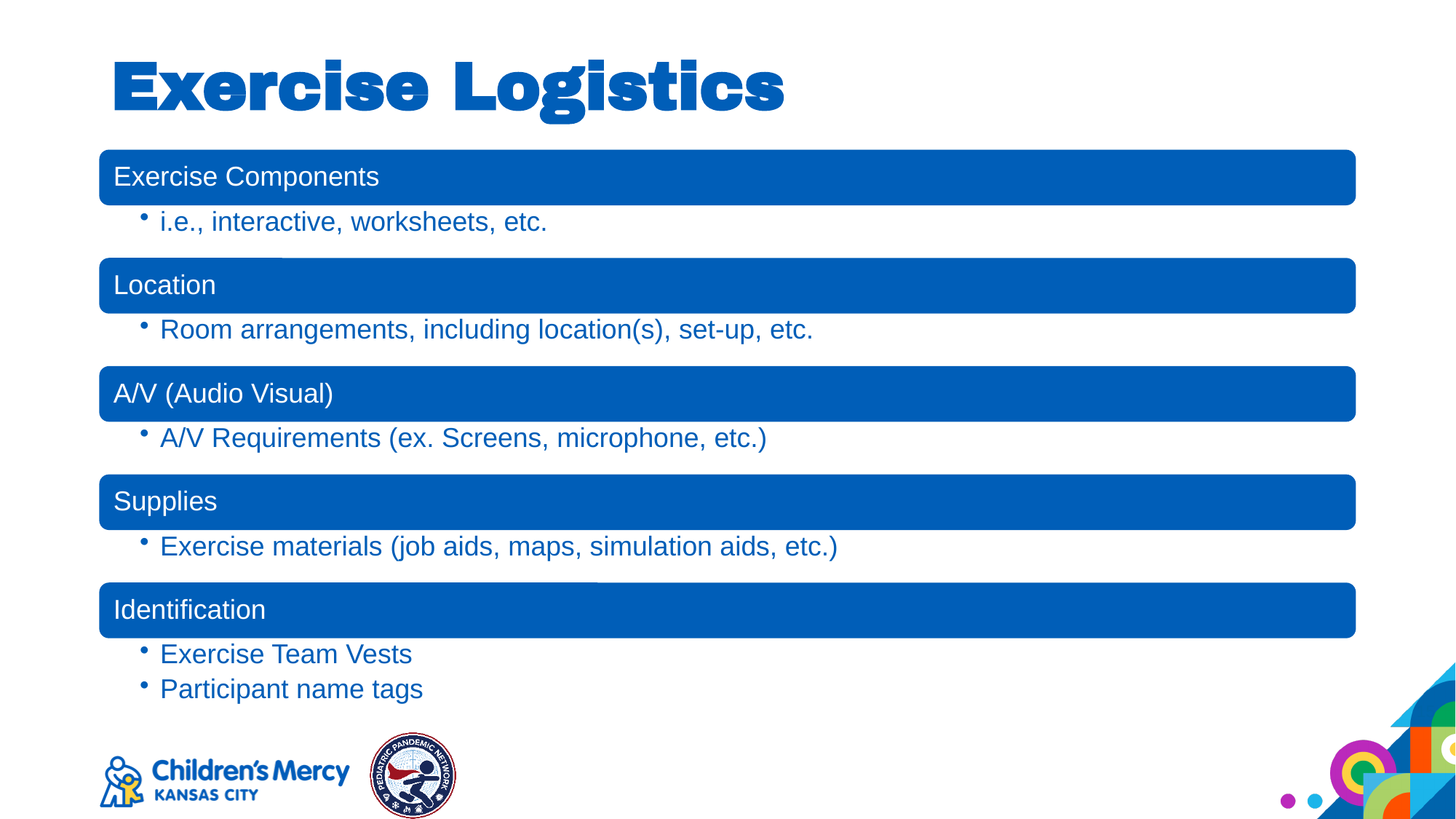

# Exercise Logistics
Exercise Components
i.e., interactive, worksheets, etc.
Location
Room arrangements, including location(s), set-up, etc.
A/V (Audio Visual)
A/V Requirements (ex. Screens, microphone, etc.)
Supplies
Exercise materials (job aids, maps, simulation aids, etc.)
Identification
Exercise Team Vests
Participant name tags
15